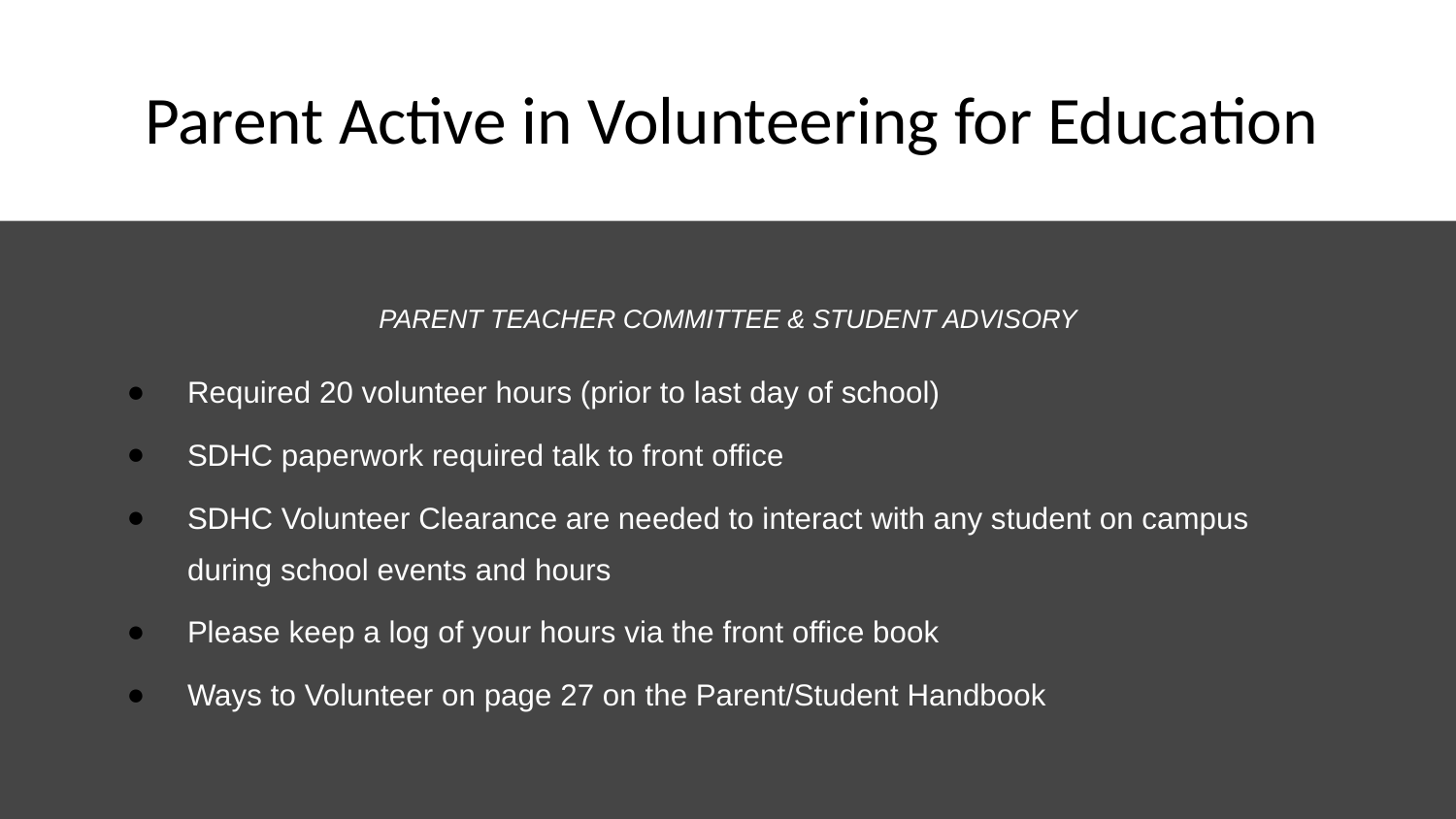

# Parent Active in Volunteering for Education
PARENT TEACHER COMMITTEE & STUDENT ADVISORY
Required 20 volunteer hours (prior to last day of school)
SDHC paperwork required talk to front office
SDHC Volunteer Clearance are needed to interact with any student on campus during school events and hours
Please keep a log of your hours via the front office book
Ways to Volunteer on page 27 on the Parent/Student Handbook